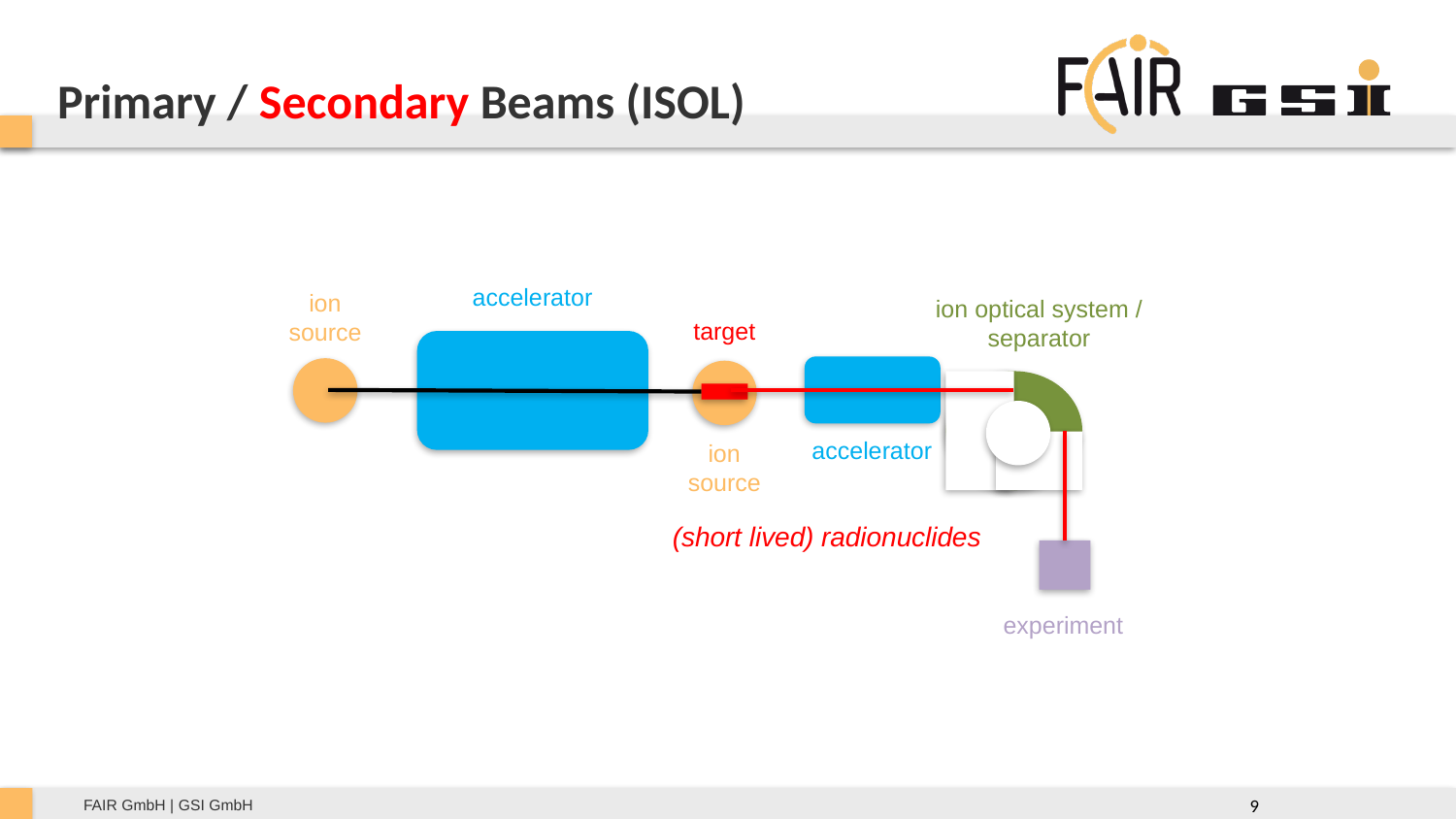

# Primary / Secondary Beams (ISOL)
accelerator
ion
source
ion optical system /
separator
target

accelerator

ion
source
(short lived) radionuclides

experiment
9